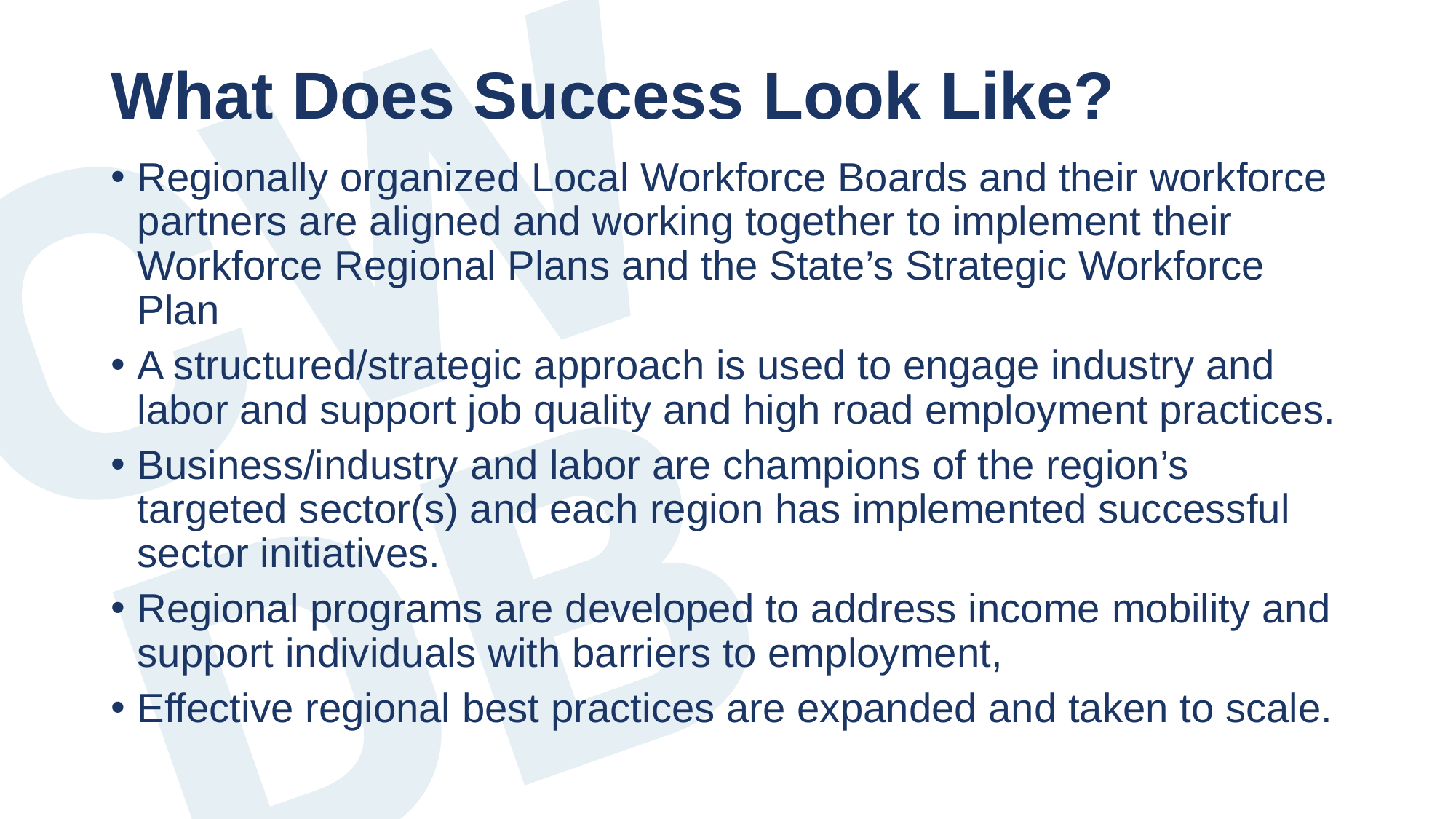

# What Does Success Look Like?
Regionally organized Local Workforce Boards and their workforce partners are aligned and working together to implement their Workforce Regional Plans and the State’s Strategic Workforce Plan
A structured/strategic approach is used to engage industry and labor and support job quality and high road employment practices.
Business/industry and labor are champions of the region’s targeted sector(s) and each region has implemented successful sector initiatives.
Regional programs are developed to address income mobility and support individuals with barriers to employment,
Effective regional best practices are expanded and taken to scale.